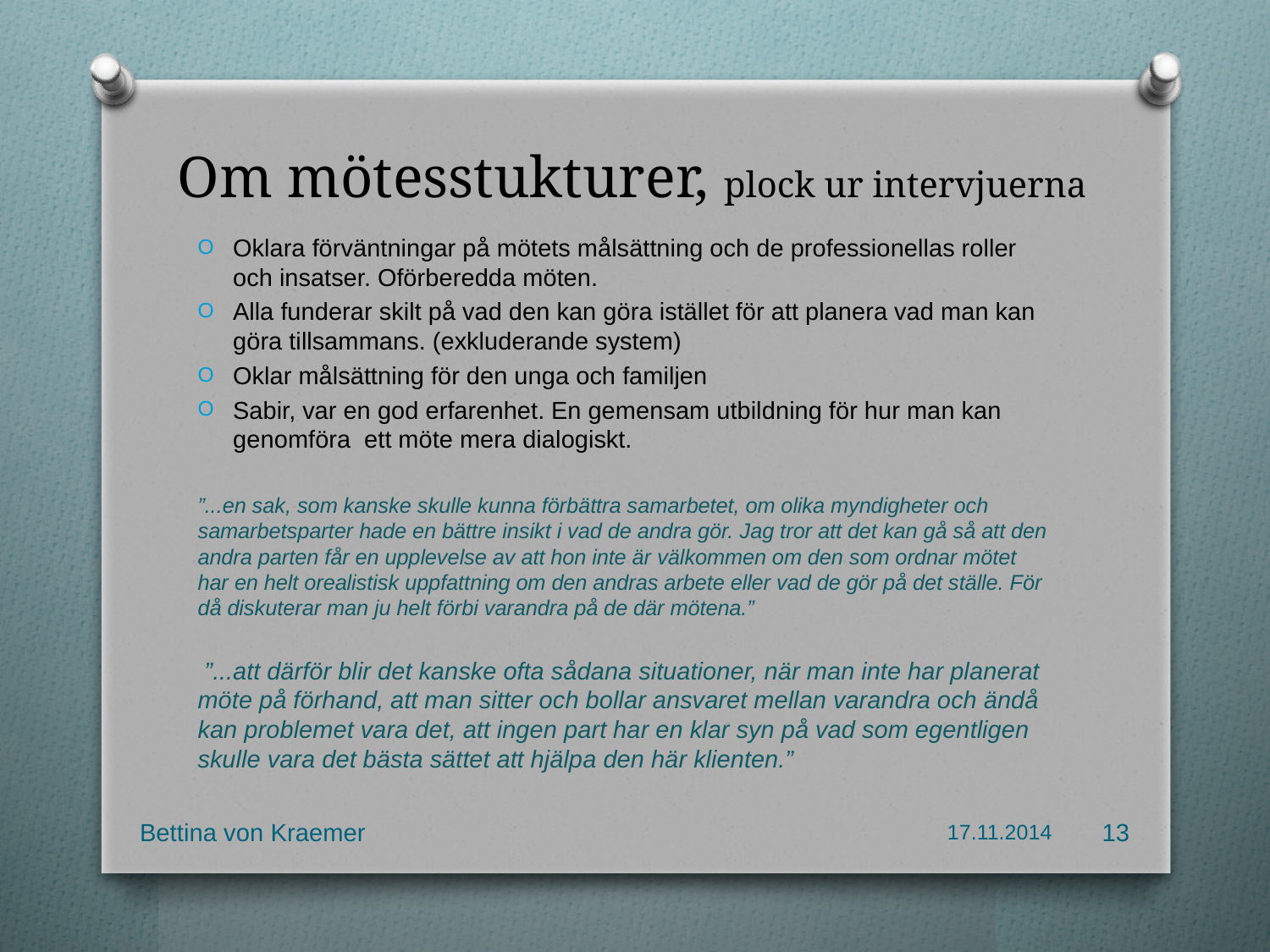

# Om mötesstukturer, plock ur intervjuerna
Oklara förväntningar på mötets målsättning och de professionellas roller och insatser. Oförberedda möten.
Alla funderar skilt på vad den kan göra istället för att planera vad man kan göra tillsammans. (exkluderande system)
Oklar målsättning för den unga och familjen
Sabir, var en god erfarenhet. En gemensam utbildning för hur man kan genomföra  ett möte mera dialogiskt.

”...en sak, som kanske skulle kunna förbättra samarbetet, om olika myndigheter och samarbetsparter hade en bättre insikt i vad de andra gör. Jag tror att det kan gå så att den andra parten får en upplevelse av att hon inte är välkommen om den som ordnar mötet har en helt orealistisk uppfattning om den andras arbete eller vad de gör på det ställe. För då diskuterar man ju helt förbi varandra på de där mötena.”

 ”...att därför blir det kanske ofta sådana situationer, när man inte har planerat möte på förhand, att man sitter och bollar ansvaret mellan varandra och ändå kan problemet vara det, att ingen part har en klar syn på vad som egentligen skulle vara det bästa sättet att hjälpa den här klienten.”

Bettina von Kraemer
17.11.2014
13